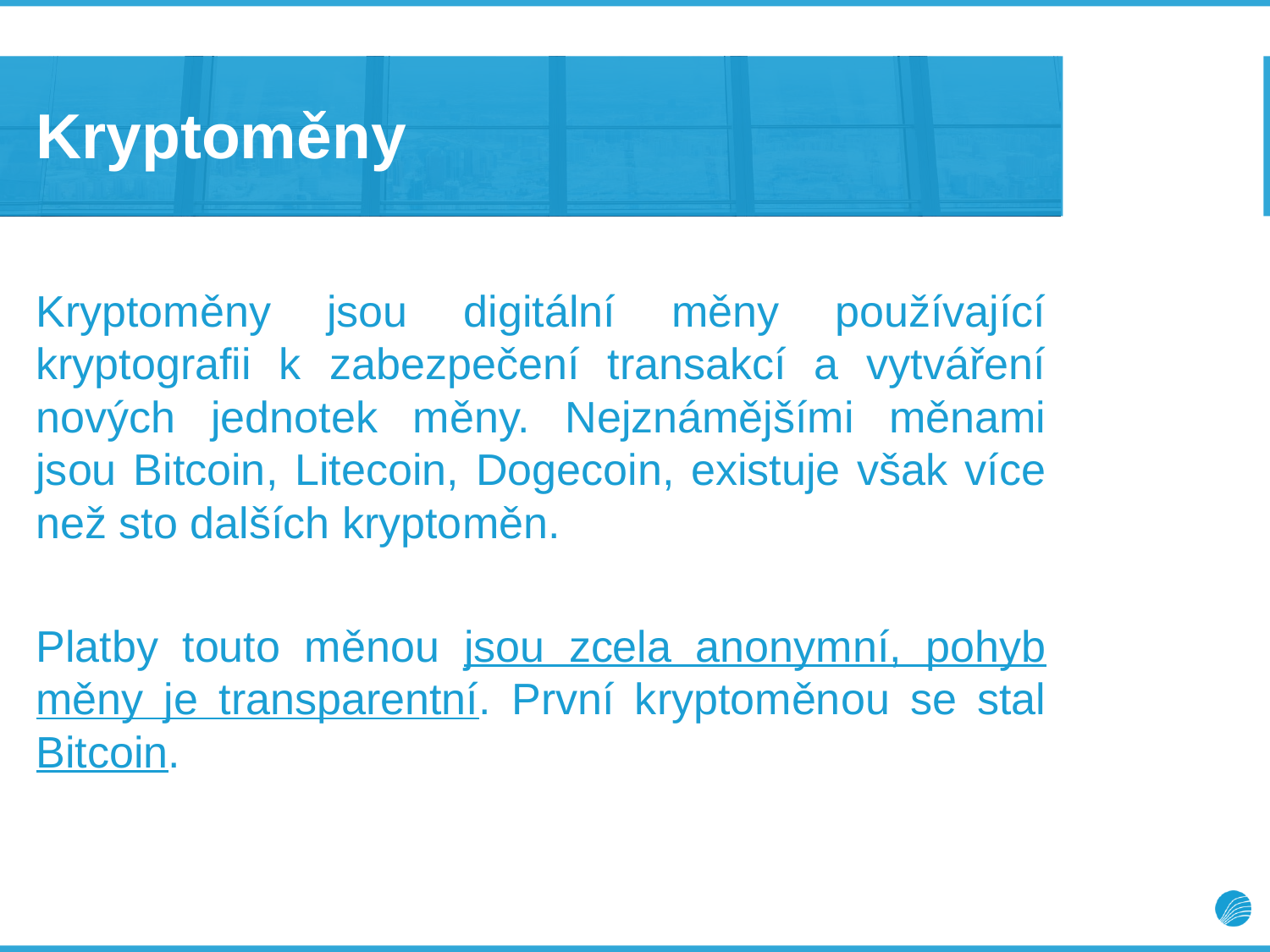

# Kryptoměny
Kryptoměny jsou digitální měny používající kryptografii k zabezpečení transakcí a vytváření nových jednotek měny. Nejznámějšími měnami jsou Bitcoin, Litecoin, Dogecoin, existuje však více než sto dalších kryptoměn.

Platby touto měnou jsou zcela anonymní, pohyb měny je transparentní. První kryptoměnou se stal Bitcoin.